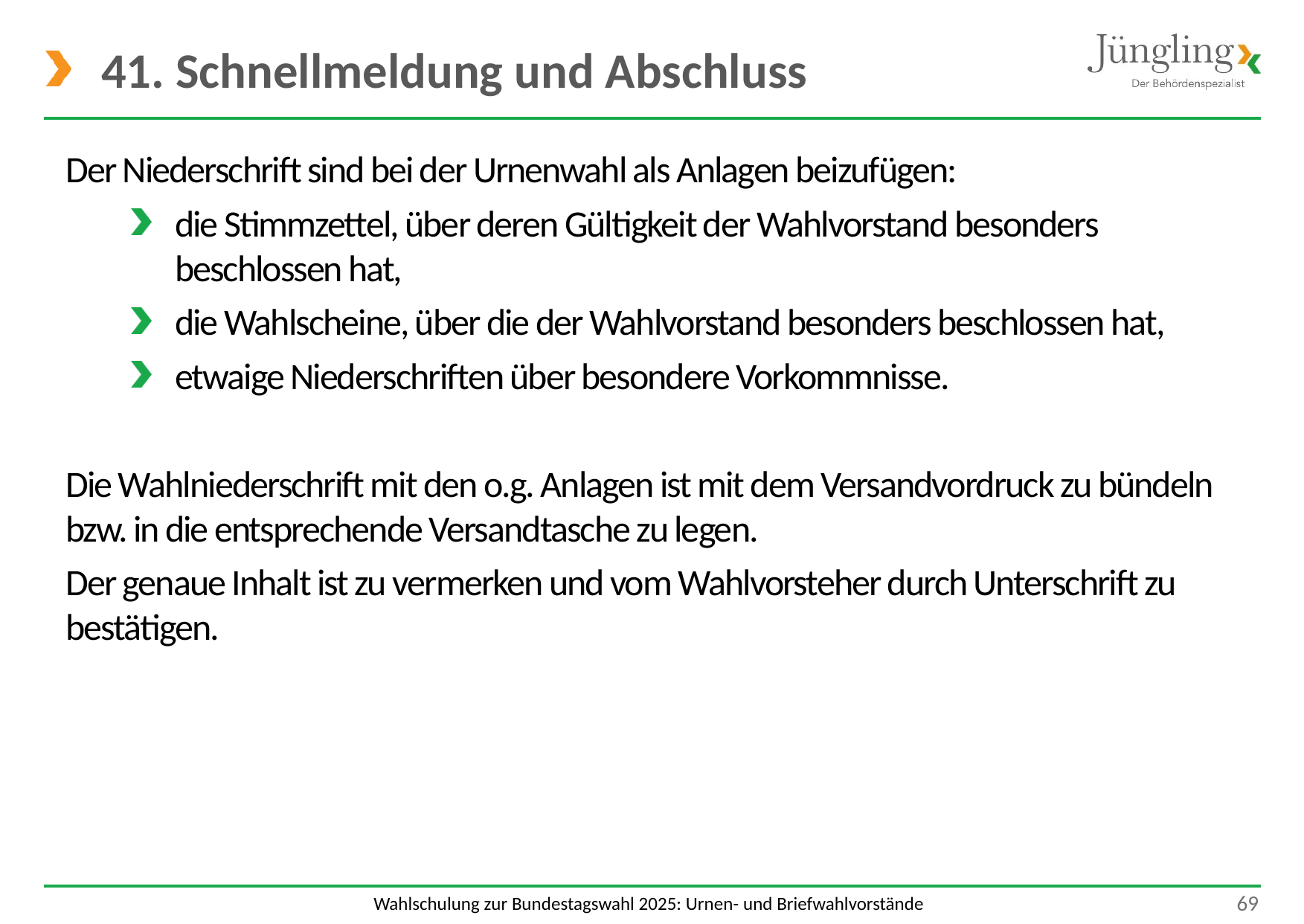

# 41. Schnellmeldung und Abschluss
Der Niederschrift sind bei der Urnenwahl als Anlagen beizufügen:
die Stimmzettel, über deren Gültigkeit der Wahlvorstand besonders beschlossen hat,
die Wahlscheine, über die der Wahlvorstand besonders beschlossen hat,
etwaige Niederschriften über besondere Vorkommnisse.

Die Wahlniederschrift mit den o.g. Anlagen ist mit dem Versandvordruck zu bündeln bzw. in die entsprechende Versandtasche zu legen.
Der genaue Inhalt ist zu vermerken und vom Wahlvorsteher durch Unterschrift zu bestätigen.
     69